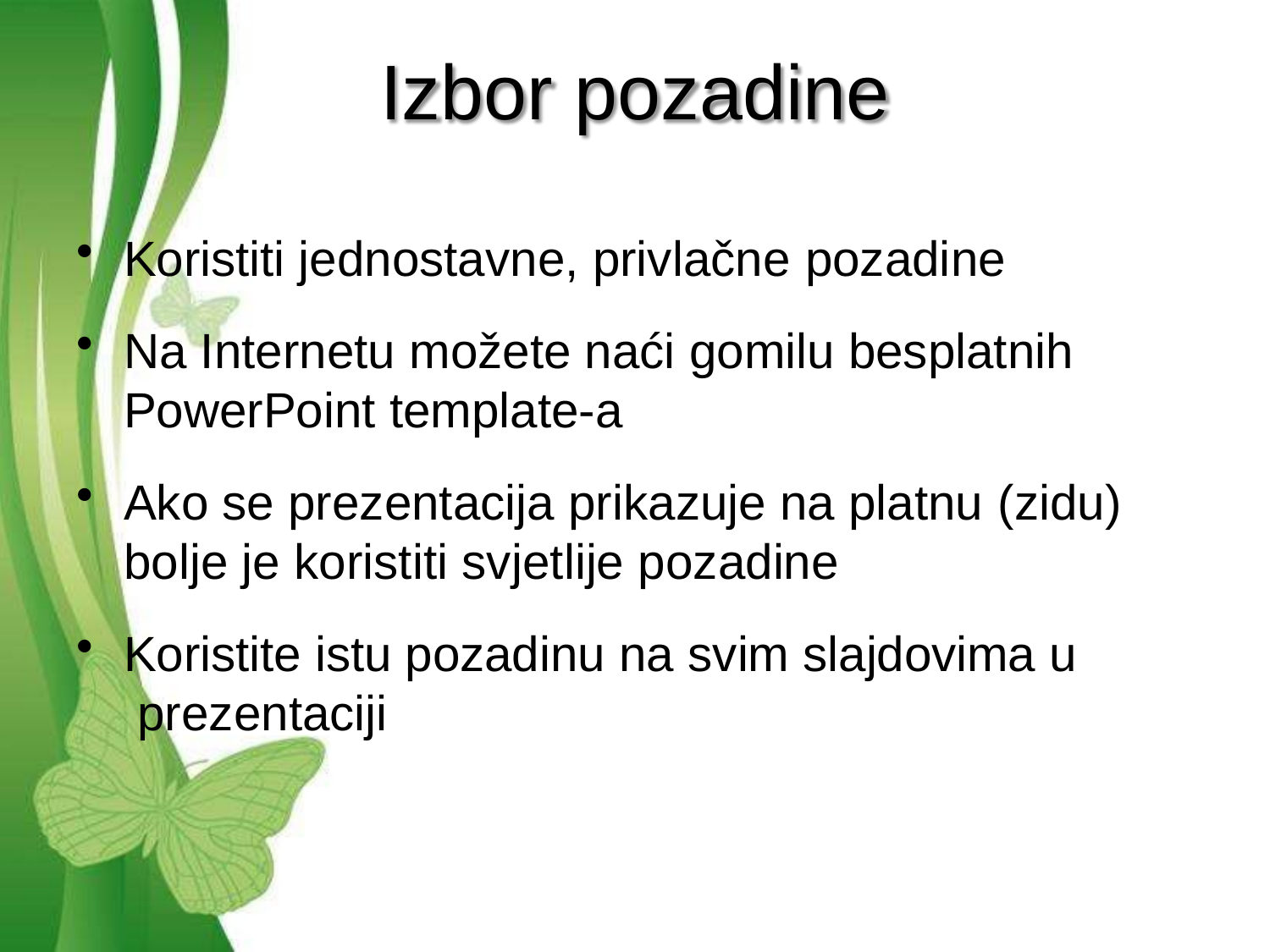

Free Powerpoint Templates

# Izbor pozadine
Koristiti jednostavne, privlačne pozadine
Na Internetu možete naći gomilu besplatnih
PowerPoint template-a
Ako se prezentacija prikazuje na platnu (zidu)
bolje je koristiti svjetlije pozadine
Koristite istu pozadinu na svim slajdovima u  prezentaciji